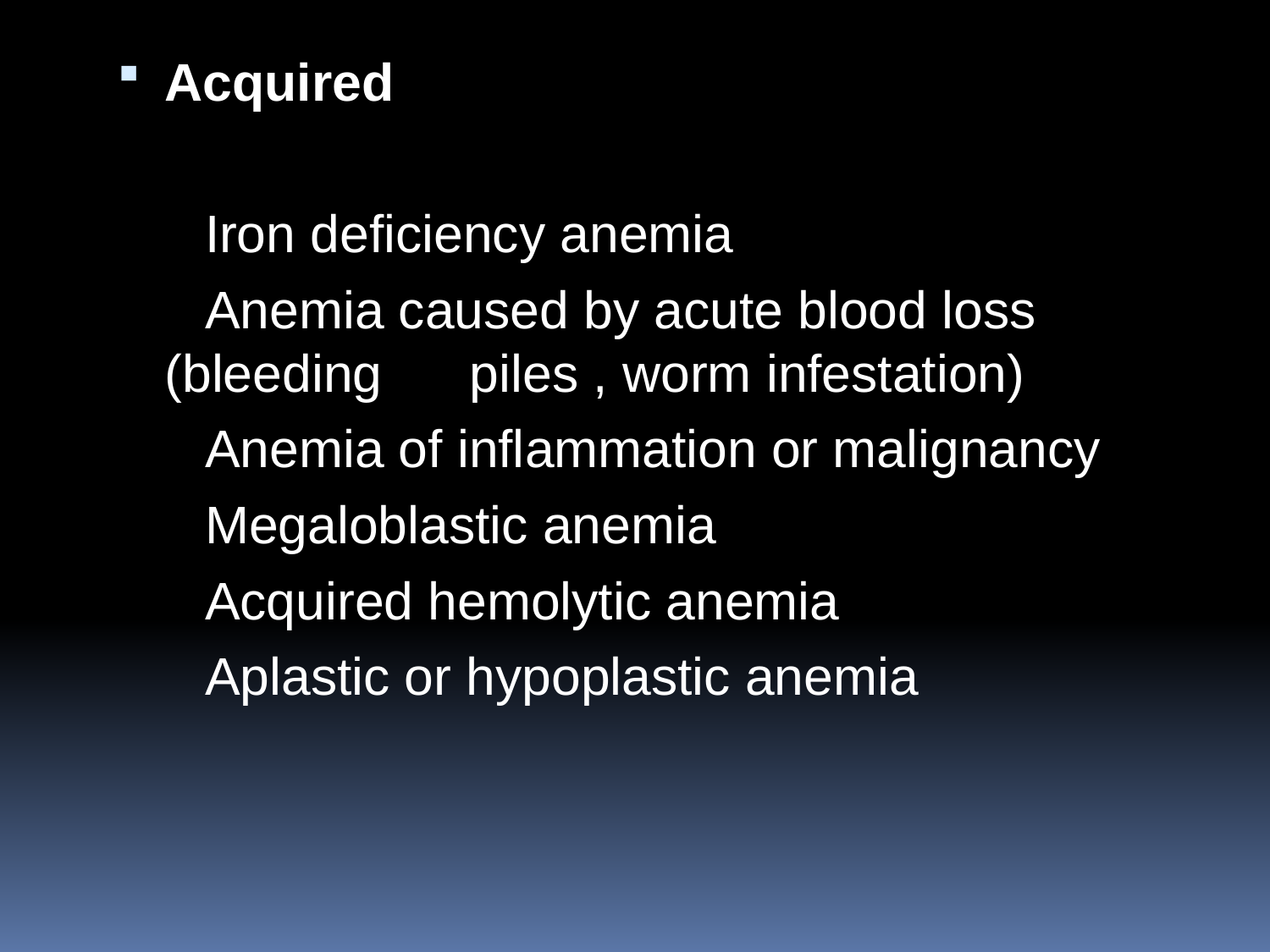

Acquired

      Iron deficiency anemia
      Anemia caused by acute blood loss (bleeding      piles , worm infestation)
      Anemia of inflammation or malignancy
      Megaloblastic anemia
      Acquired hemolytic anemia
      Aplastic or hypoplastic anemia